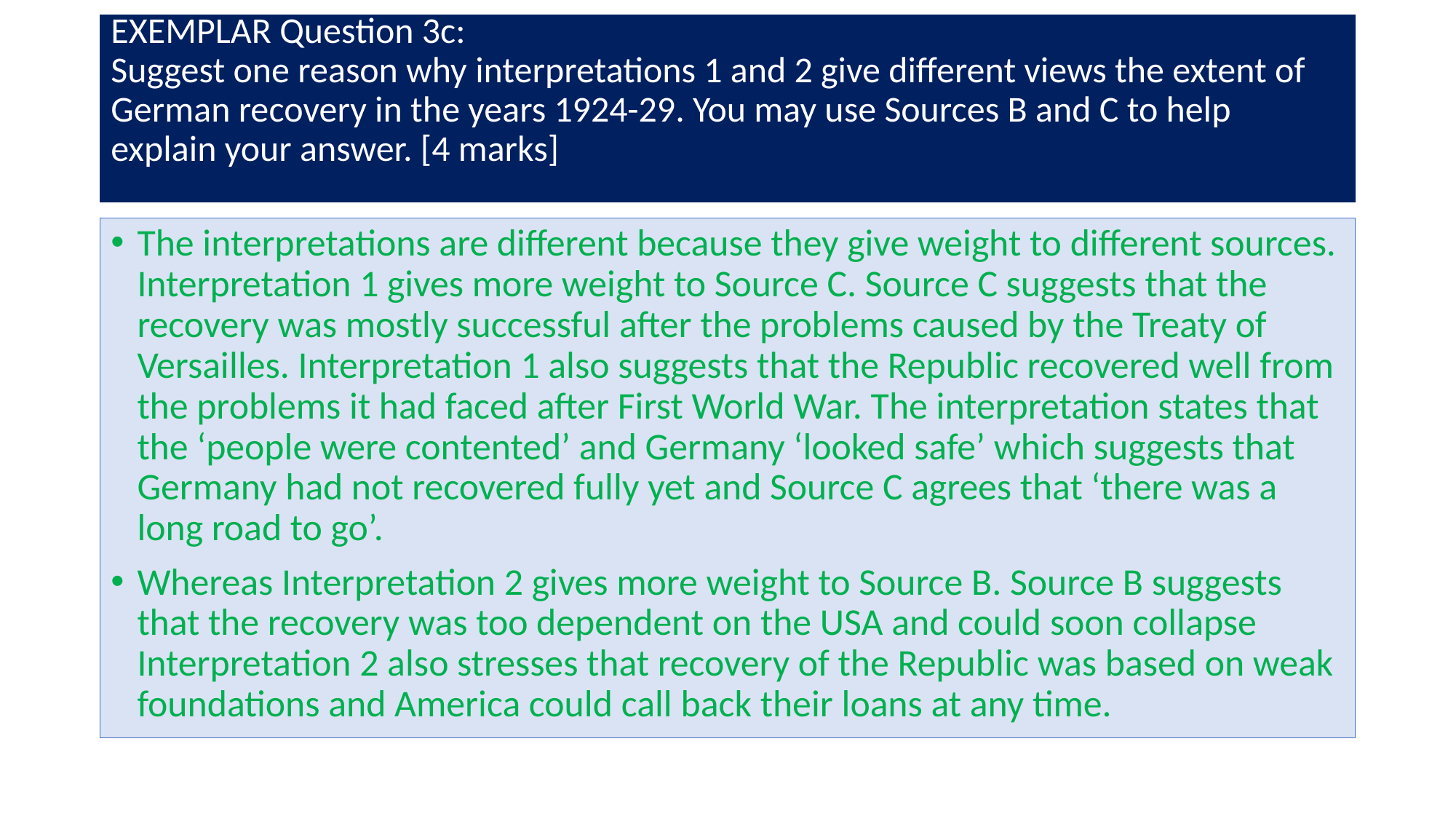

# EXEMPLAR Question 3c: Suggest one reason why interpretations 1 and 2 give different views the extent of German recovery in the years 1924-29. You may use Sources B and C to help explain your answer. [4 marks]
The interpretations are different because they give weight to different sources. Interpretation 1 gives more weight to Source C. Source C suggests that the recovery was mostly successful after the problems caused by the Treaty of Versailles. Interpretation 1 also suggests that the Republic recovered well from the problems it had faced after First World War. The interpretation states that the ‘people were contented’ and Germany ‘looked safe’ which suggests that Germany had not recovered fully yet and Source C agrees that ‘there was a long road to go’.
Whereas Interpretation 2 gives more weight to Source B. Source B suggests that the recovery was too dependent on the USA and could soon collapse Interpretation 2 also stresses that recovery of the Republic was based on weak foundations and America could call back their loans at any time.